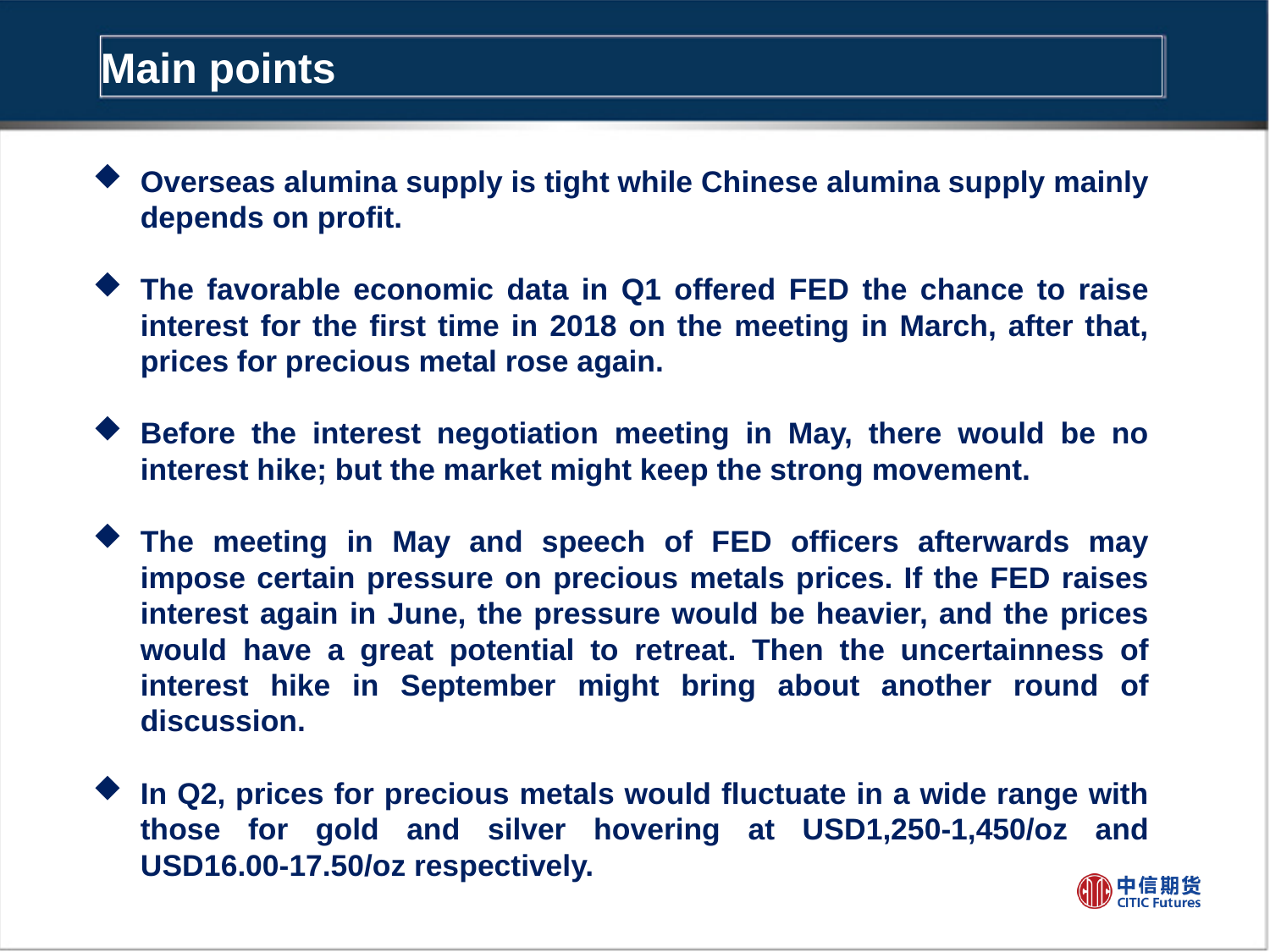

# Main points
Overseas alumina supply is tight while Chinese alumina supply mainly depends on profit.

The favorable economic data in Q1 offered FED the chance to raise interest for the first time in 2018 on the meeting in March, after that, prices for precious metal rose again.

Before the interest negotiation meeting in May, there would be no interest hike; but the market might keep the strong movement.

The meeting in May and speech of FED officers afterwards may impose certain pressure on precious metals prices. If the FED raises interest again in June, the pressure would be heavier, and the prices would have a great potential to retreat. Then the uncertainness of interest hike in September might bring about another round of discussion.

In Q2, prices for precious metals would fluctuate in a wide range with those for gold and silver hovering at USD1,250-1,450/oz and USD16.00-17.50/oz respectively.